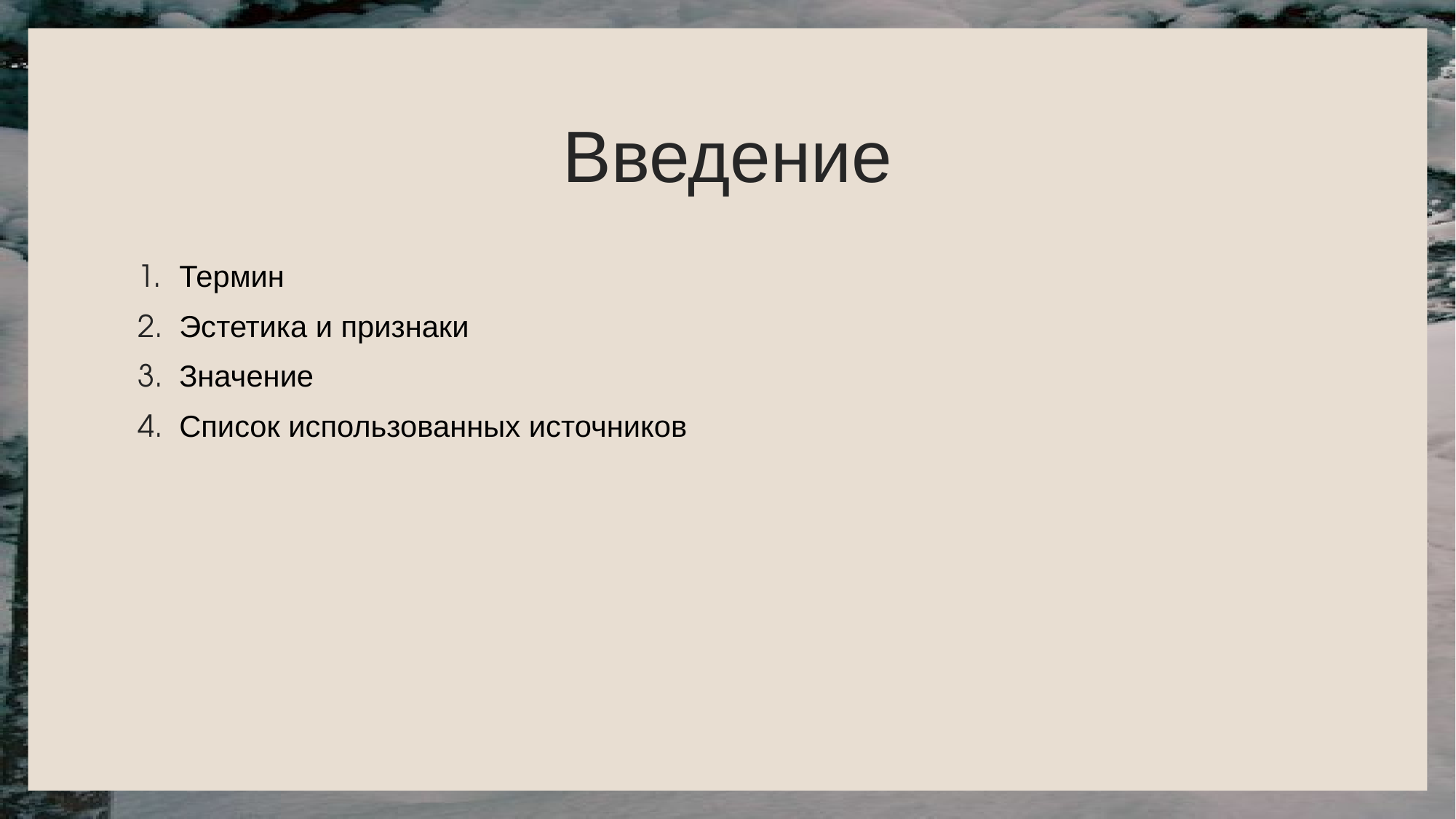

# Введение
Термин
Эстетика и признаки
Значение
Список использованных источников